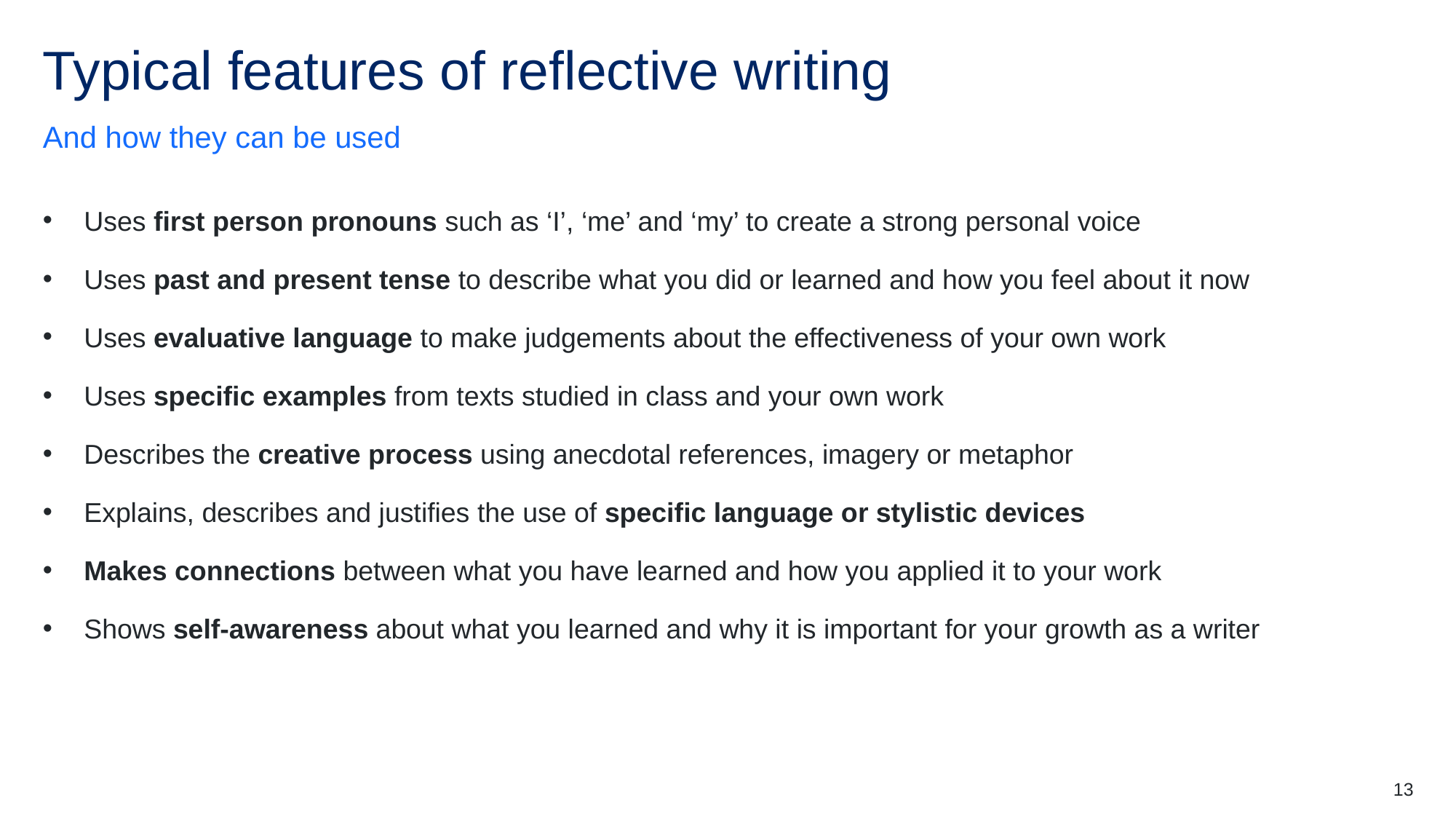

# Typical features of reflective writing
And how they can be used
Uses first person pronouns such as ‘I’, ‘me’ and ‘my’ to create a strong personal voice
Uses past and present tense to describe what you did or learned and how you feel about it now
Uses evaluative language to make judgements about the effectiveness of your own work
Uses specific examples from texts studied in class and your own work
Describes the creative process using anecdotal references, imagery or metaphor
Explains, describes and justifies the use of specific language or stylistic devices
Makes connections between what you have learned and how you applied it to your work
Shows self-awareness about what you learned and why it is important for your growth as a writer
13